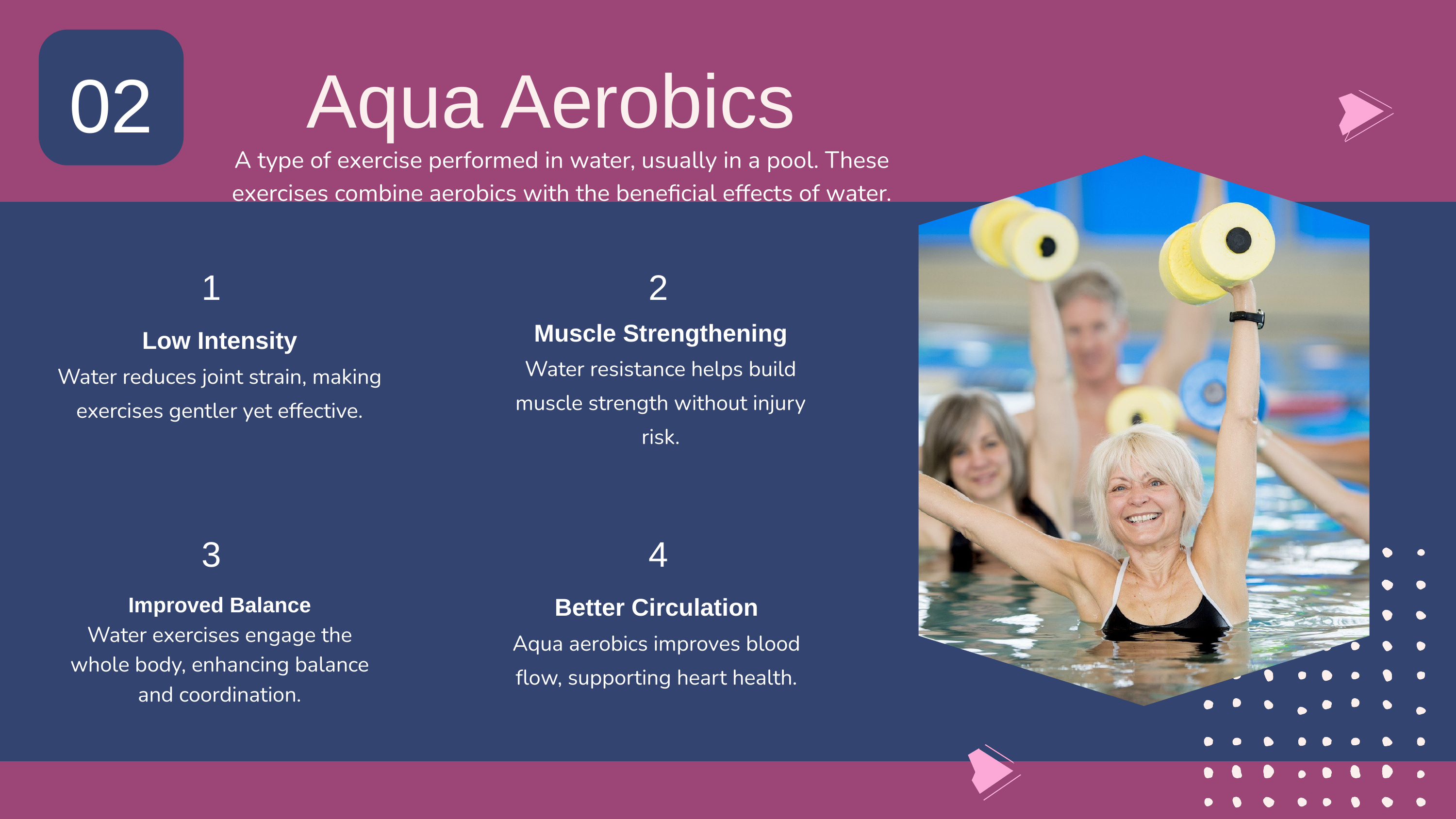

02
Aqua Aerobics

A type of exercise performed in water, usually in a pool. These exercises combine aerobics with the beneficial effects of water.

1
2
Muscle Strengthening
Water resistance helps build muscle strength without injury risk.
Low Intensity
Water reduces joint strain, making exercises gentler yet effective.
3
4

Improved Balance
Water exercises engage the whole body, enhancing balance and coordination.
Better Circulation
Aqua aerobics improves blood flow, supporting heart health.